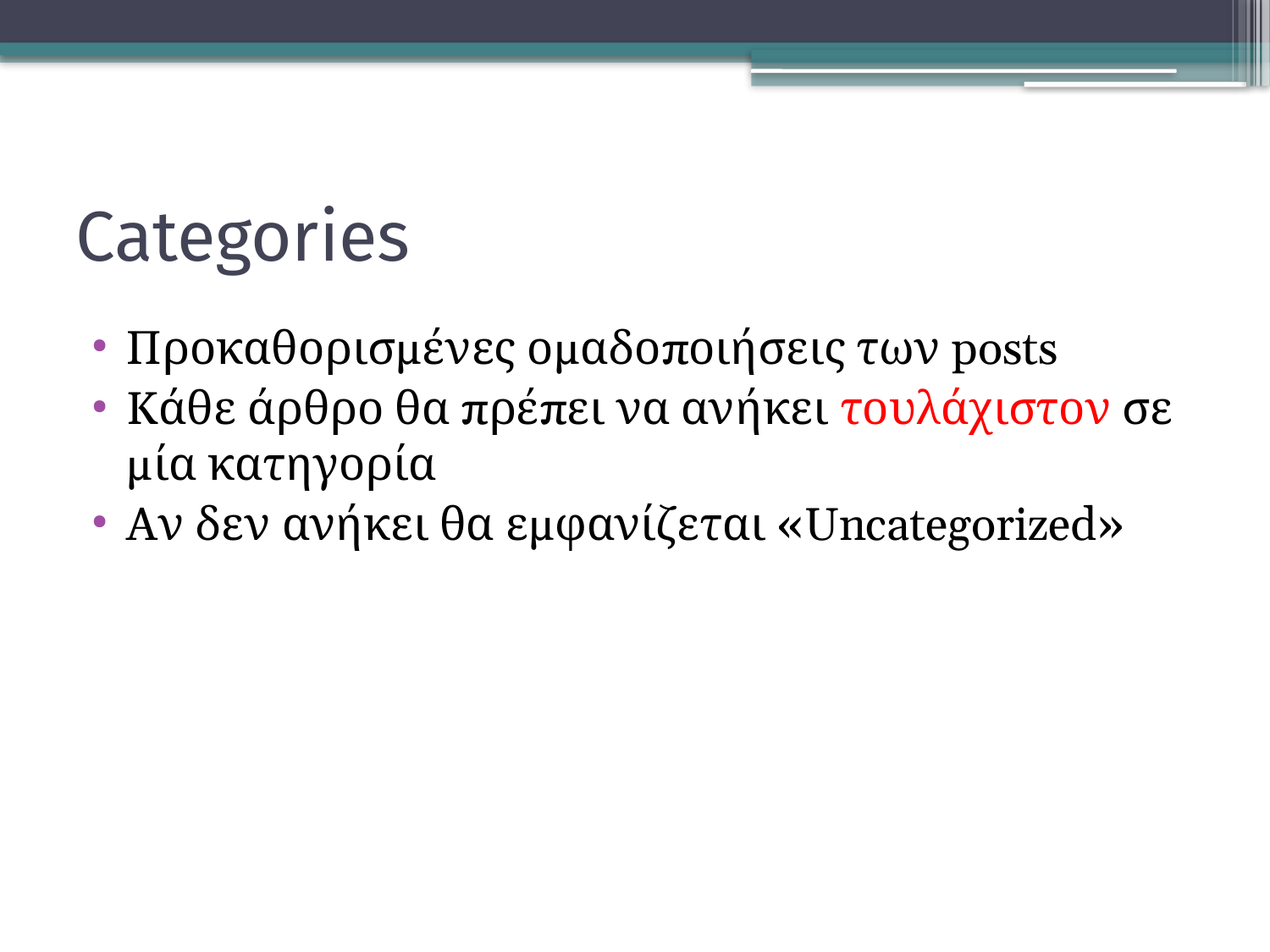

# Categories
Προκαθορισμένες ομαδοποιήσεις των posts
Κάθε άρθρο θα πρέπει να ανήκει τουλάχιστον σε μία κατηγορία
Αν δεν ανήκει θα εμφανίζεται «Uncategorized»